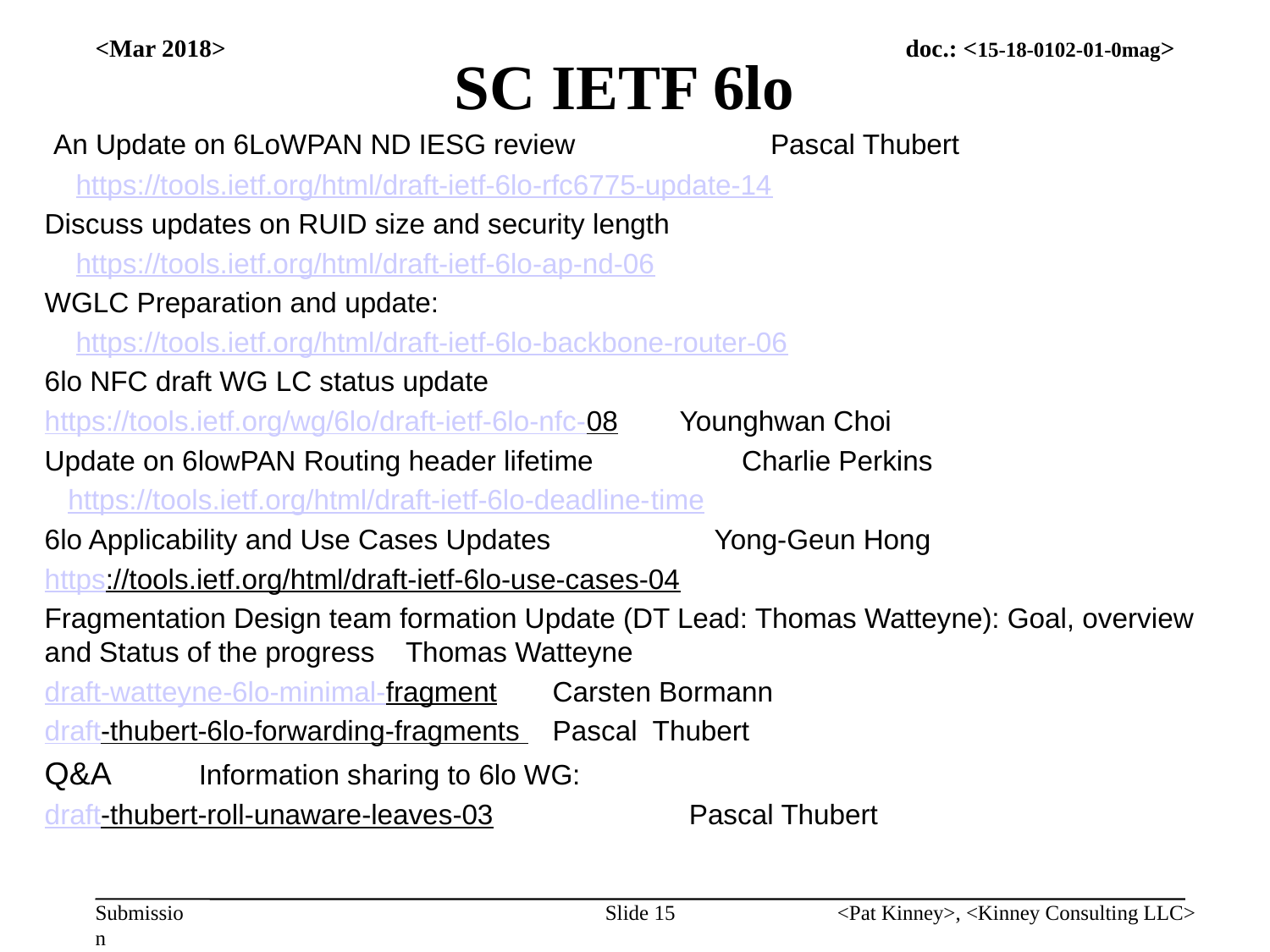

# SC IETF 6lo
<Mar 2018>
 An Update on 6LoWPAN ND IESG review                         Pascal Thubert
    https://tools.ietf.org/html/draft-ietf-6lo-rfc6775-update-14
Discuss updates on RUID size and security length
    https://tools.ietf.org/html/draft-ietf-6lo-ap-nd-06
WGLC Preparation and update:
    https://tools.ietf.org/html/draft-ietf-6lo-backbone-router-06
6lo NFC draft WG LC status update
https://tools.ietf.org/wg/6lo/draft-ietf-6lo-nfc-08	Younghwan Choi
Update on 6lowPAN Routing header lifetime                   Charlie Perkins
   https://tools.ietf.org/html/draft-ietf-6lo-deadline-time
6lo Applicability and Use Cases Updates                     Yong-Geun Hong
https://tools.ietf.org/html/draft-ietf-6lo-use-cases-04
Fragmentation Design team formation Update (DT Lead: Thomas Watteyne): Goal, overview and Status of the progress    Thomas Watteyne
draft-watteyne-6lo-minimal-fragment	Carsten Bormann
draft-thubert-6lo-forwarding-fragments 	Pascal  Thubert
Q&A          Information sharing to 6lo WG:
draft-thubert-roll-unaware-leaves-03                         Pascal Thubert
Slide 15
<Pat Kinney>, <Kinney Consulting LLC>